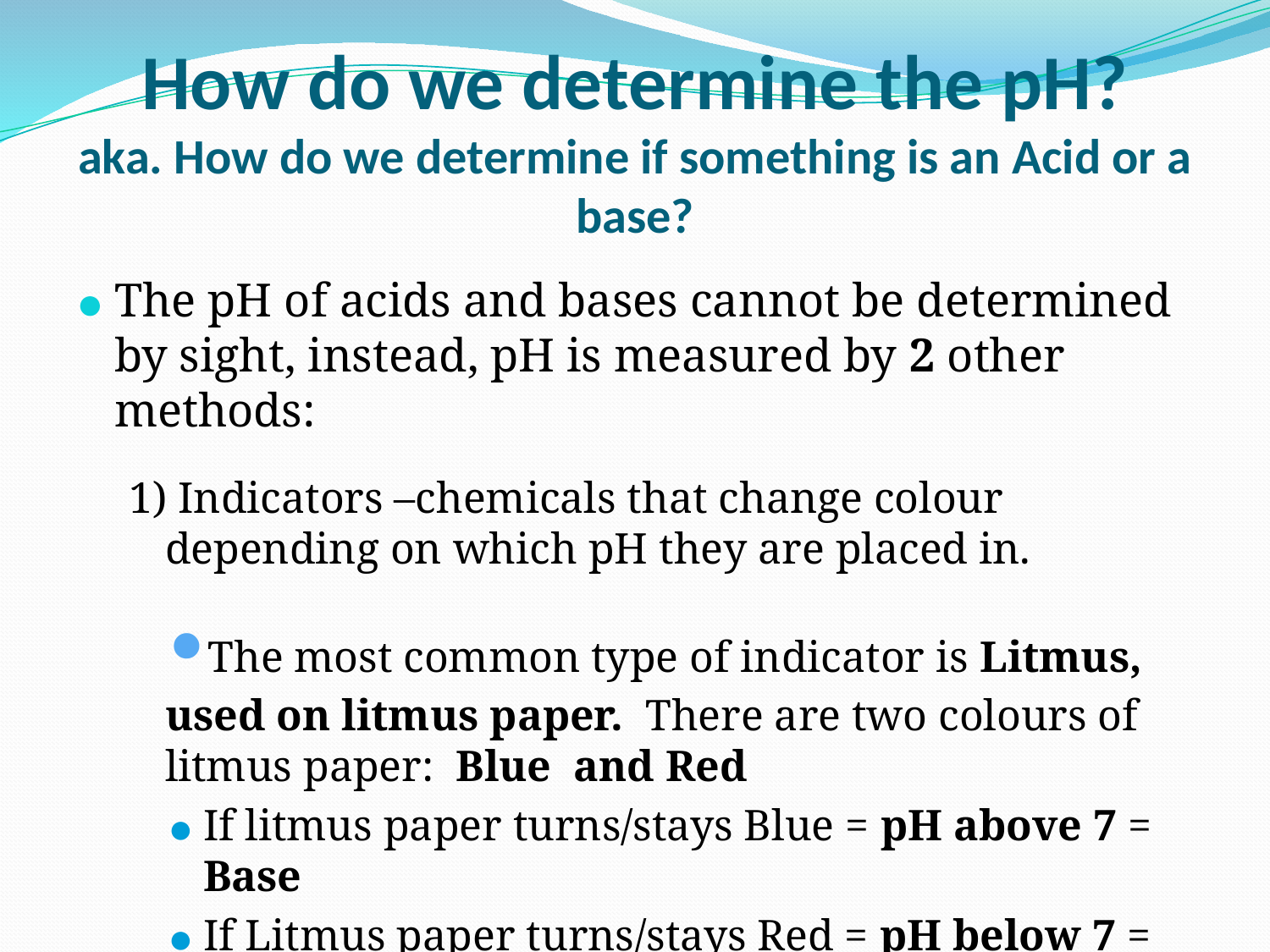

# How do we determine the pH? aka. How do we determine if something is an Acid or a base?
The pH of acids and bases cannot be determined by sight, instead, pH is measured by 2 other methods:

1) Indicators –chemicals that change colour depending on which pH they are placed in.
	∙The most common type of indicator is Litmus, used on litmus paper.  There are two colours of litmus paper:  Blue  and Red
If litmus paper turns/stays Blue = pH above 7 = Base
If Litmus paper turns/stays Red = pH below 7 = Acid